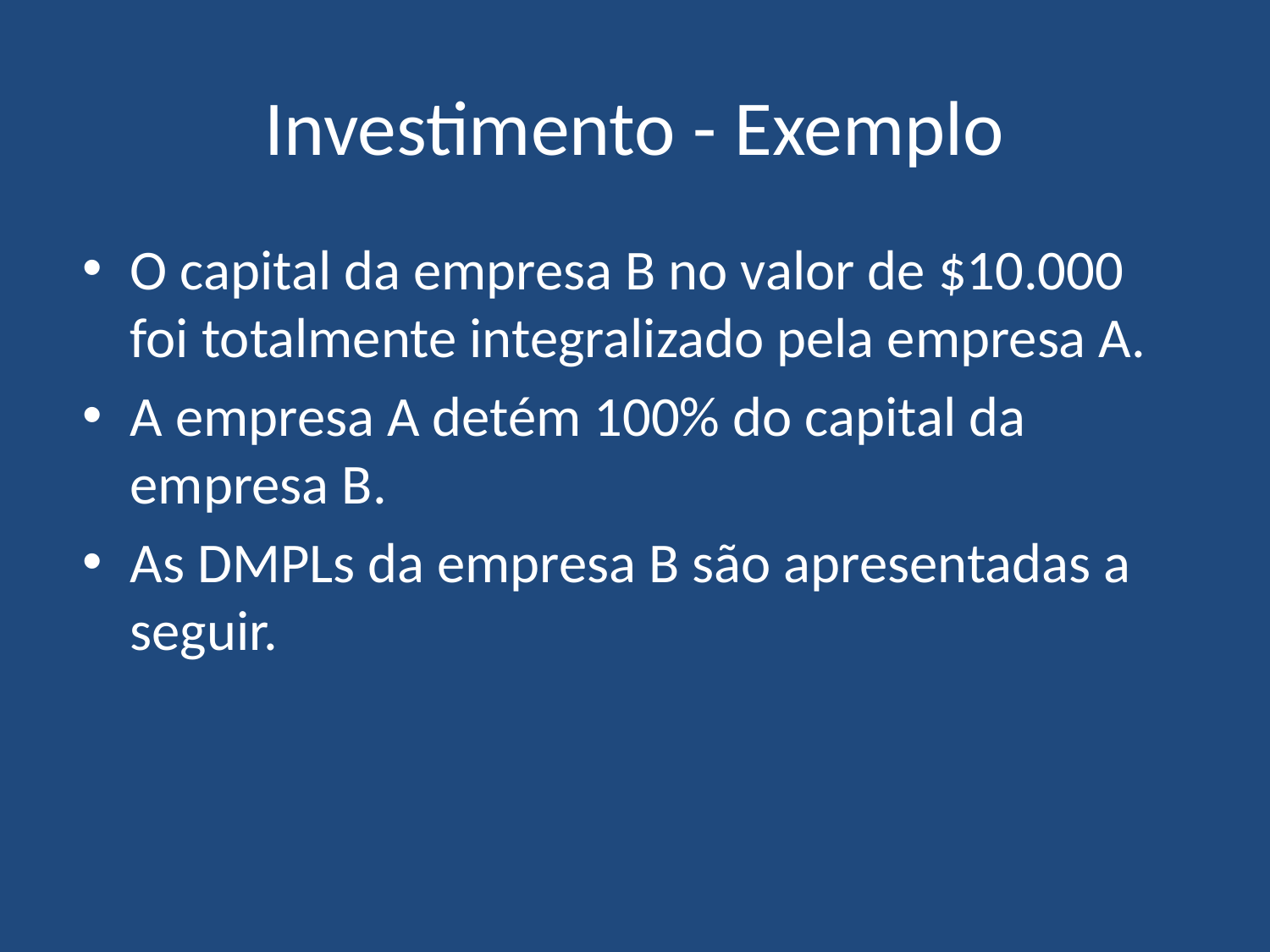

# Investimento - Exemplo
O capital da empresa B no valor de $10.000 foi totalmente integralizado pela empresa A.
A empresa A detém 100% do capital da empresa B.
As DMPLs da empresa B são apresentadas a seguir.